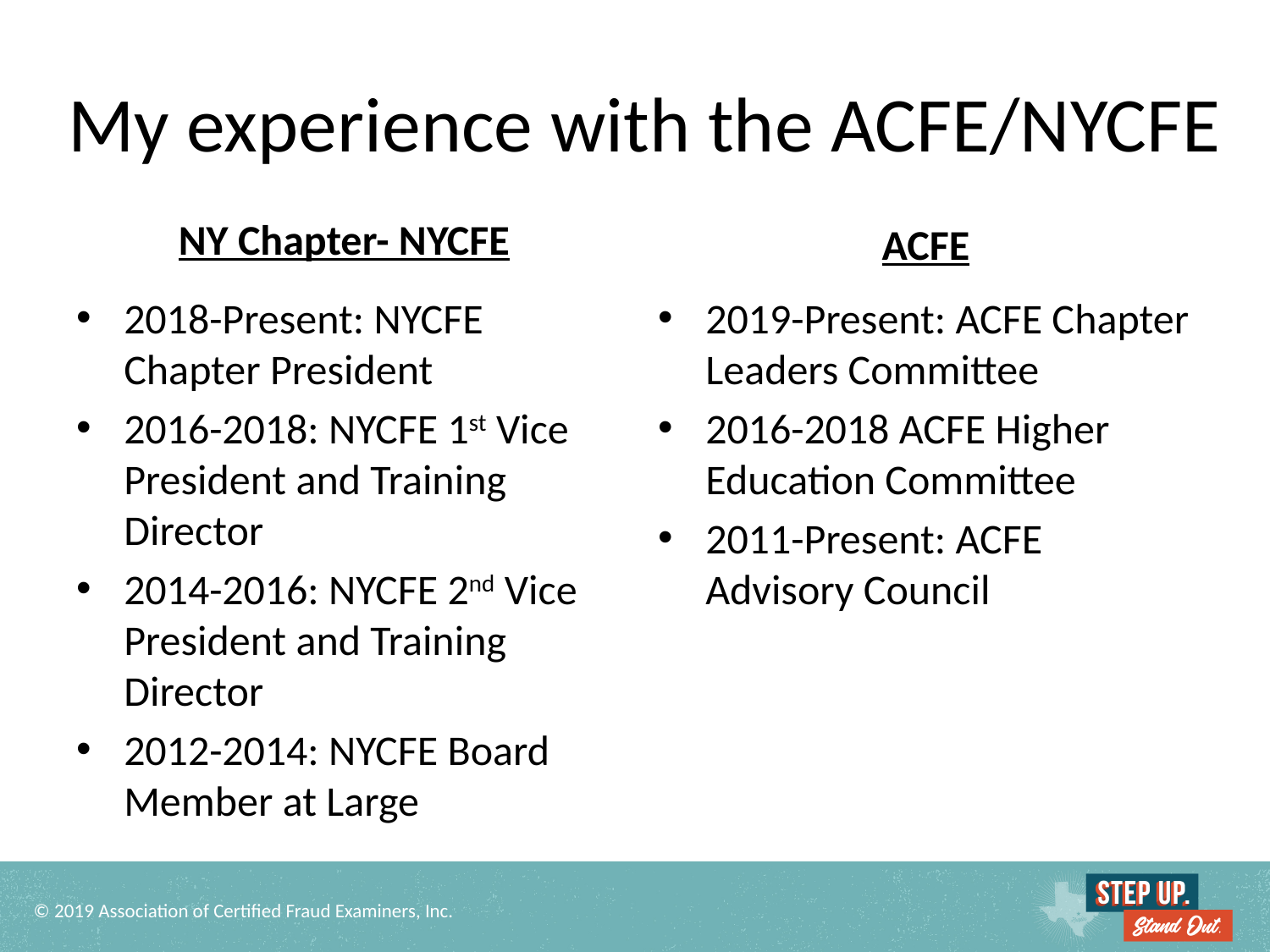

# My experience with the ACFE/NYCFE
NY Chapter- NYCFE
ACFE
2018-Present: NYCFE Chapter President
2016-2018: NYCFE 1st Vice President and Training Director
2014-2016: NYCFE 2nd Vice President and Training Director
2012-2014: NYCFE Board Member at Large

2019-Present: ACFE Chapter Leaders Committee
2016-2018 ACFE Higher Education Committee
2011-Present: ACFE Advisory Council